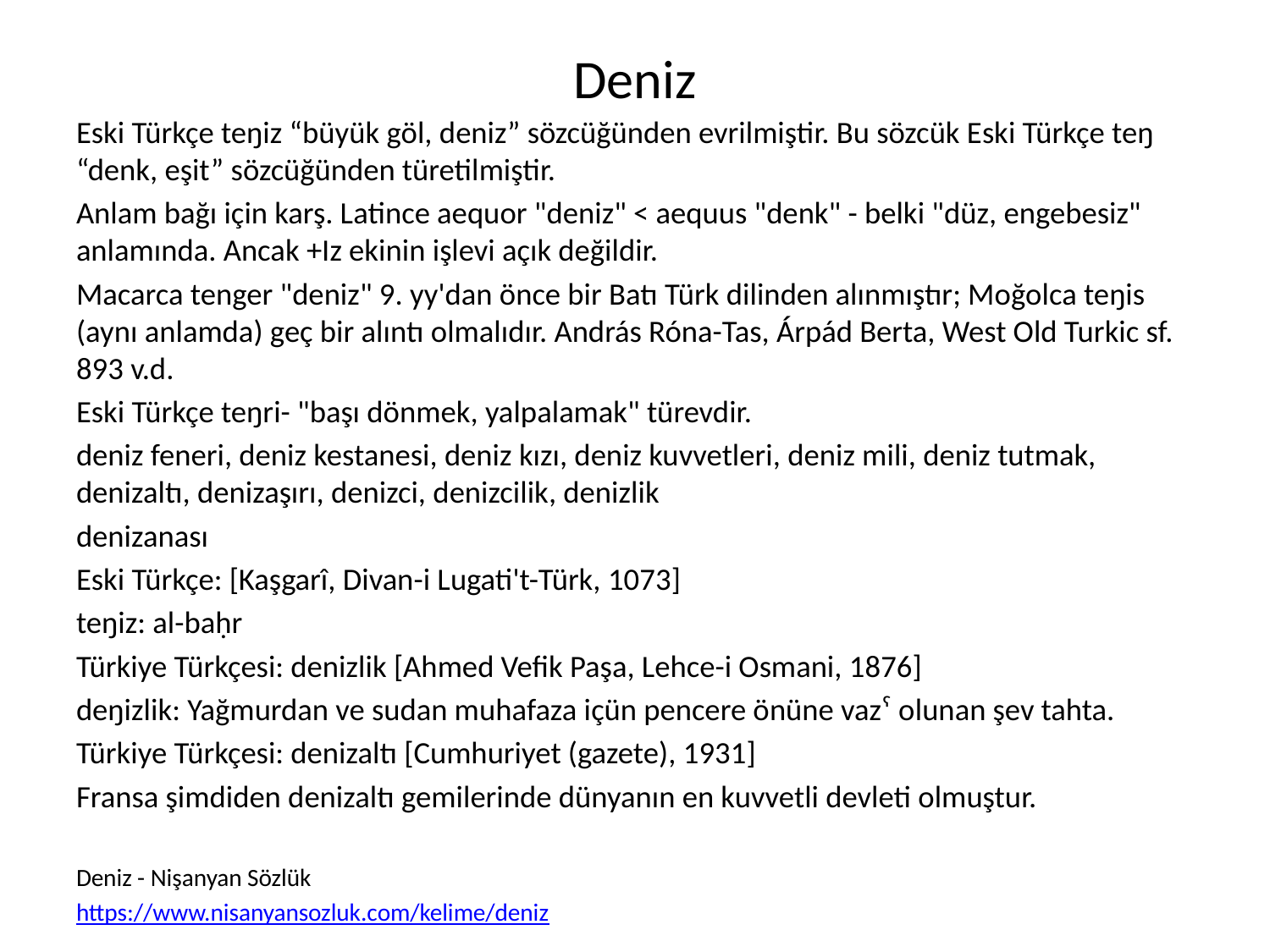

# Deniz
Eski Türkçe teŋiz “büyük göl, deniz” sözcüğünden evrilmiştir. Bu sözcük Eski Türkçe teŋ “denk, eşit” sözcüğünden türetilmiştir.
Anlam bağı için karş. Latince aequor "deniz" < aequus "denk" - belki "düz, engebesiz" anlamında. Ancak +Iz ekinin işlevi açık değildir.
Macarca tenger "deniz" 9. yy'dan önce bir Batı Türk dilinden alınmıştır; Moğolca teŋis (aynı anlamda) geç bir alıntı olmalıdır. András Róna-Tas, Árpád Berta, West Old Turkic sf. 893 v.d.
Eski Türkçe teŋri- "başı dönmek, yalpalamak" türevdir.
deniz feneri, deniz kestanesi, deniz kızı, deniz kuvvetleri, deniz mili, deniz tutmak, denizaltı, denizaşırı, denizci, denizcilik, denizlik
denizanası
Eski Türkçe: [Kaşgarî, Divan-i Lugati't-Türk, 1073]
teŋiz: al-baḥr
Türkiye Türkçesi: denizlik [Ahmed Vefik Paşa, Lehce-i Osmani, 1876]
deŋizlik: Yağmurdan ve sudan muhafaza içün pencere önüne vazˁ olunan şev tahta.
Türkiye Türkçesi: denizaltı [Cumhuriyet (gazete), 1931]
Fransa şimdiden denizaltı gemilerinde dünyanın en kuvvetli devleti olmuştur.

Deniz - Nişanyan Sözlük
https://www.nisanyansozluk.com/kelime/deniz